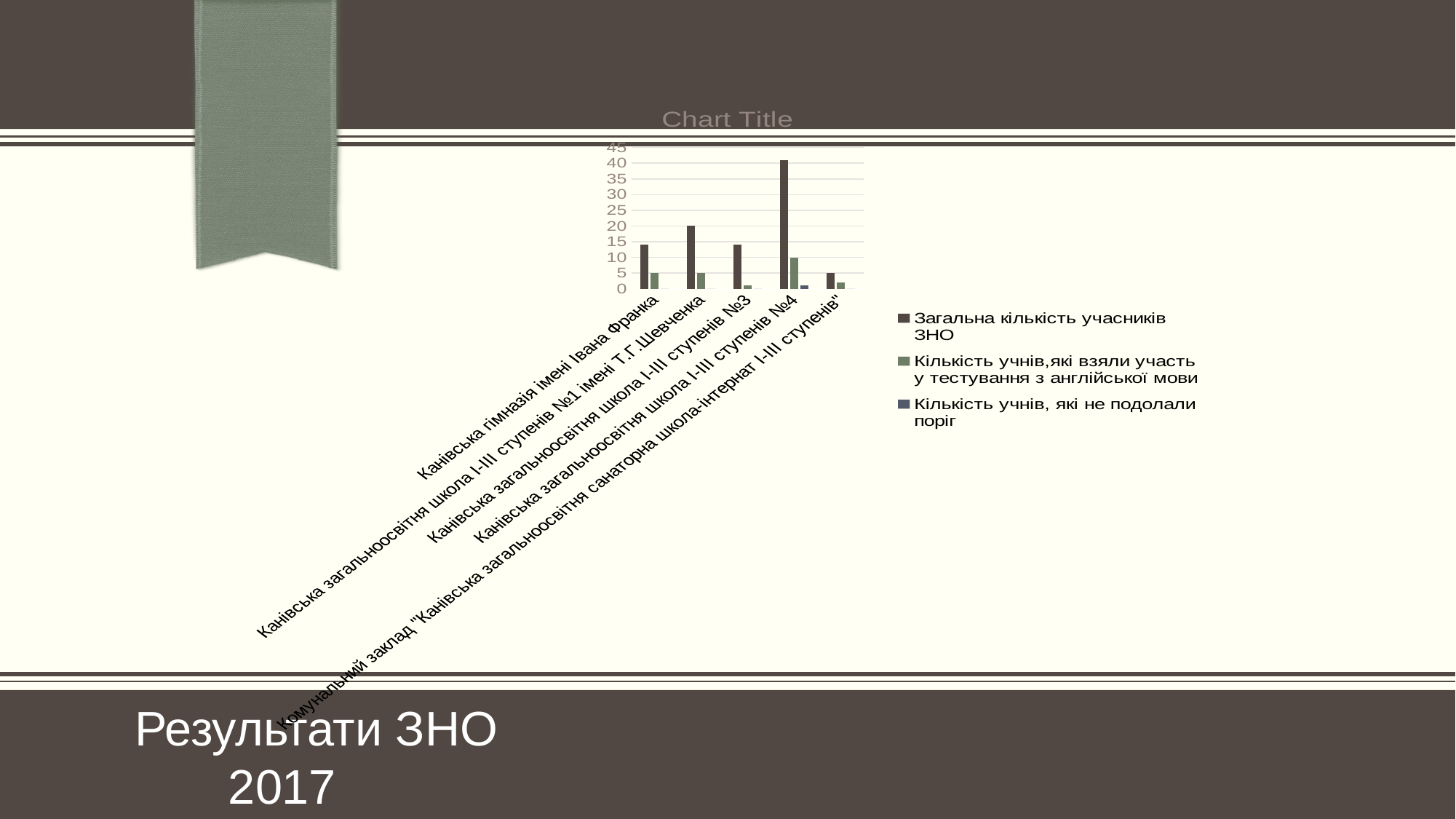

### Chart:

| Category | Загальна кількість учасників ЗНО | Кількість учнів,які взяли участь у тестування з англійської мови | Кількість учнів, які не подолали поріг |
|---|---|---|---|
| Канівська гімназія імені Івана Франка | 14.0 | 5.0 | 0.0 |
| Канівська загальноосвітня школа І-ІІІ ступенів №1 імені Т.Г.Шевченка | 20.0 | 5.0 | 0.0 |
| Канівська загальноосвітня школа І-ІІІ ступенів №3 | 14.0 | 1.0 | 0.0 |
| Канівська загальноосвітня школа І-ІІІ ступенів №4 | 41.0 | 10.0 | 1.0 |
| Комунальний заклад "Канівська загальноосвітня санаторна школа-інтернат І-ІІІ ступенів" | 5.0 | 2.0 | 0.0 |
2016 Результати ЗНО
2017